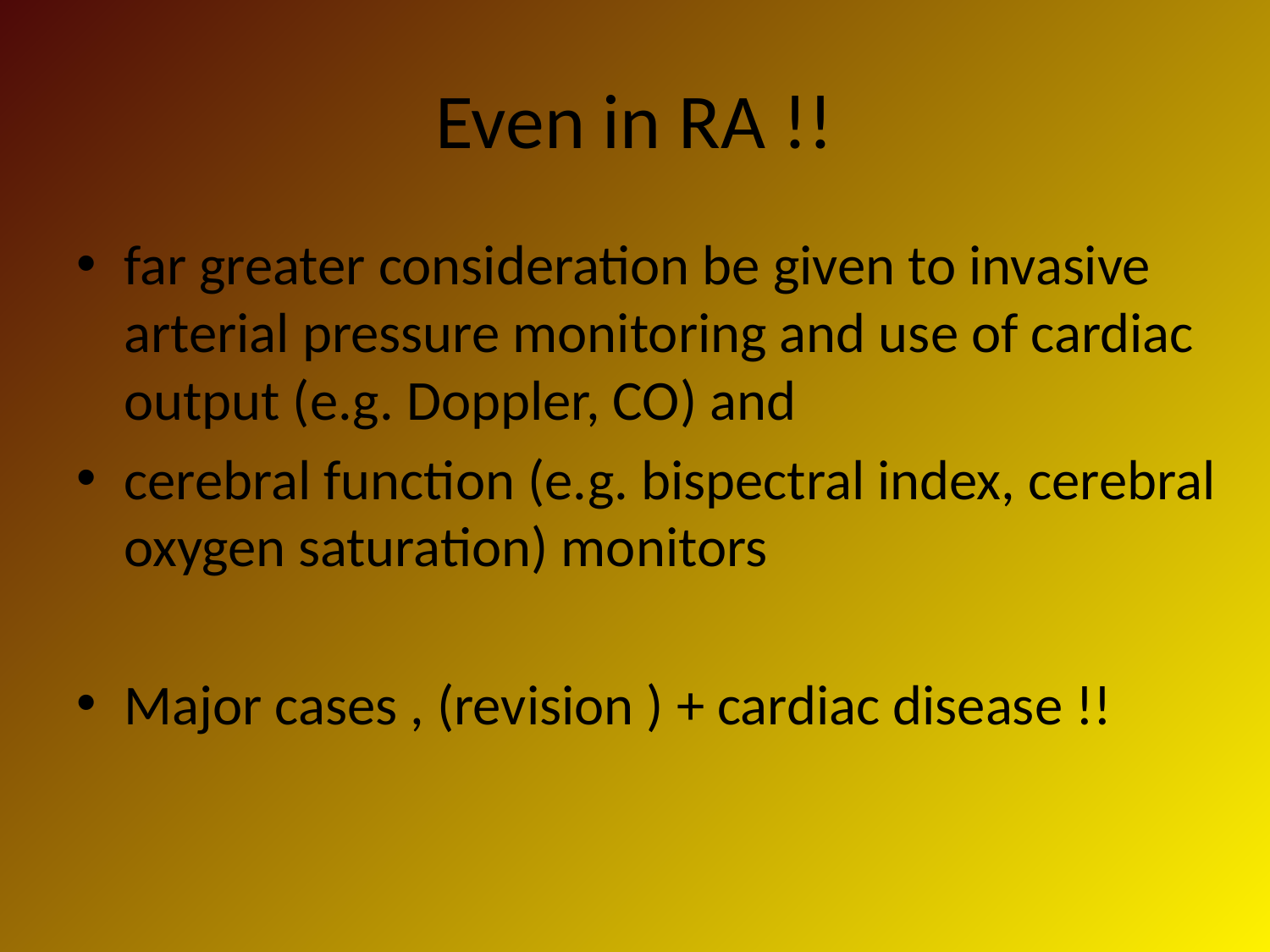

# Even in RA !!
far greater consideration be given to invasive arterial pressure monitoring and use of cardiac output (e.g. Doppler, CO) and
cerebral function (e.g. bispectral index, cerebral oxygen saturation) monitors

Major cases , (revision ) + cardiac disease !!